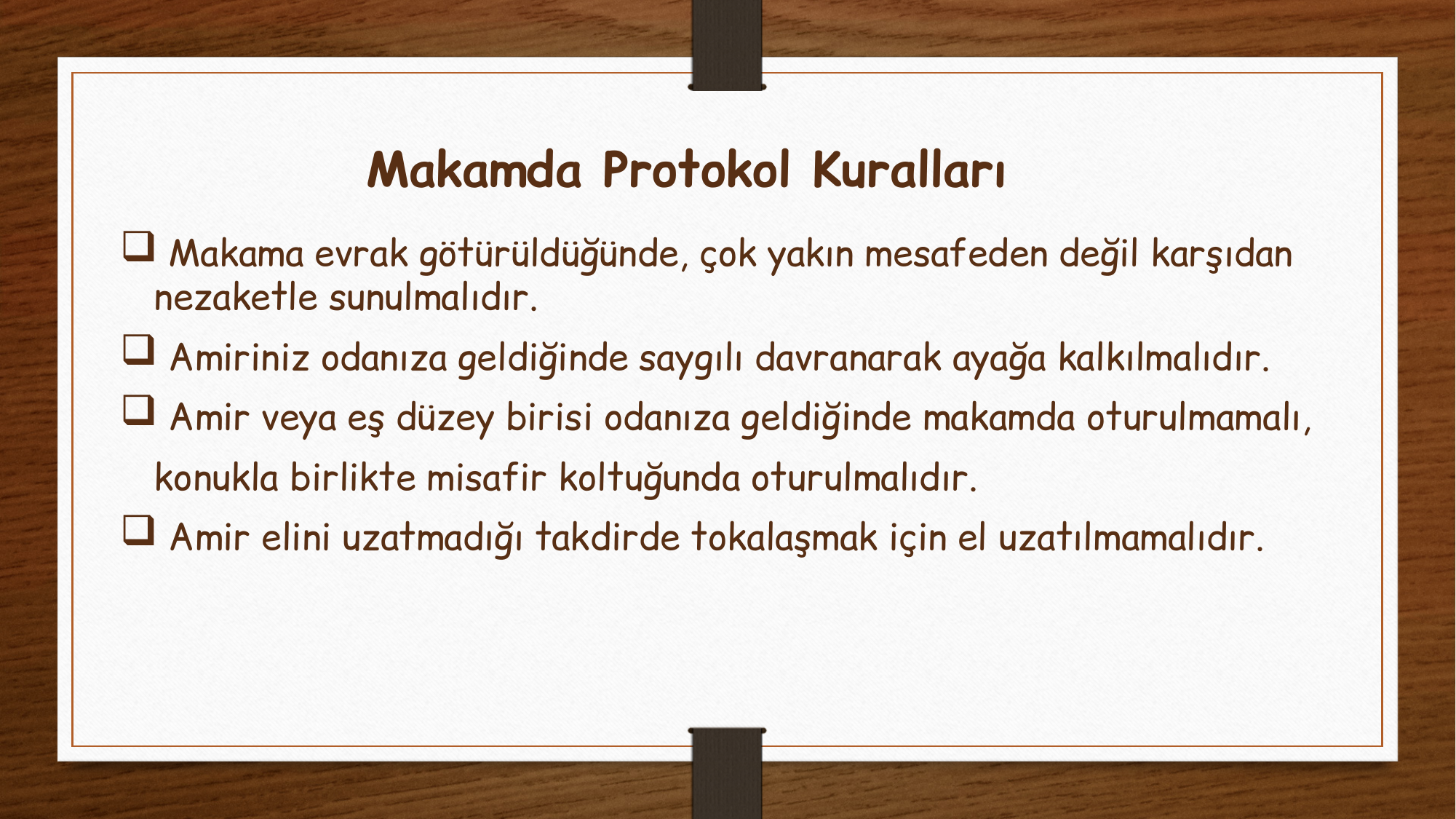

Makamda Protokol Kuralları
 Makama evrak götürüldüğünde, çok yakın mesafeden değil karşıdan nezaketle sunulmalıdır.
 Amiriniz odanıza geldiğinde saygılı davranarak ayağa kalkılmalıdır.
 Amir veya eş düzey birisi odanıza geldiğinde makamda oturulmamalı,
	konukla birlikte misafir koltuğunda oturulmalıdır.
 Amir elini uzatmadığı takdirde tokalaşmak için el uzatılmamalıdır.